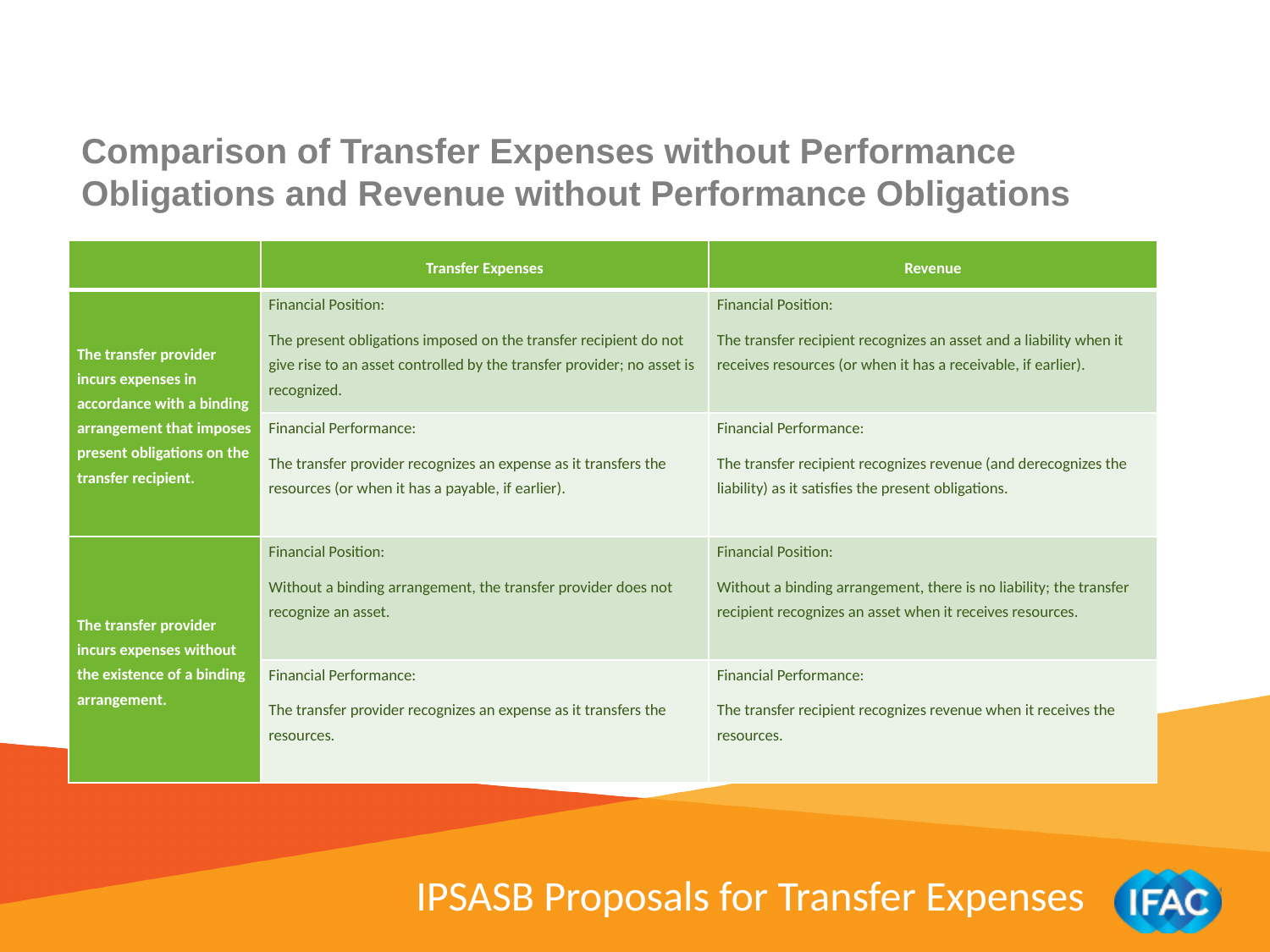

Comparison of Transfer Expenses without Performance Obligations and Revenue without Performance Obligations
|  | Transfer Expenses | Revenue |
| --- | --- | --- |
| The transfer provider incurs expenses in accordance with a binding arrangement that imposes present obligations on the transfer recipient. | Financial Position: The present obligations imposed on the transfer recipient do not give rise to an asset controlled by the transfer provider; no asset is recognized. | Financial Position: The transfer recipient recognizes an asset and a liability when it receives resources (or when it has a receivable, if earlier). |
|  | Financial Performance: The transfer provider recognizes an expense as it transfers the resources (or when it has a payable, if earlier). | Financial Performance: The transfer recipient recognizes revenue (and derecognizes the liability) as it satisfies the present obligations. |
| The transfer provider incurs expenses without the existence of a binding arrangement. | Financial Position: Without a binding arrangement, the transfer provider does not recognize an asset. | Financial Position: Without a binding arrangement, there is no liability; the transfer recipient recognizes an asset when it receives resources. |
|  | Financial Performance: The transfer provider recognizes an expense as it transfers the resources. | Financial Performance: The transfer recipient recognizes revenue when it receives the resources. |
IPSASB Proposals for Transfer Expenses